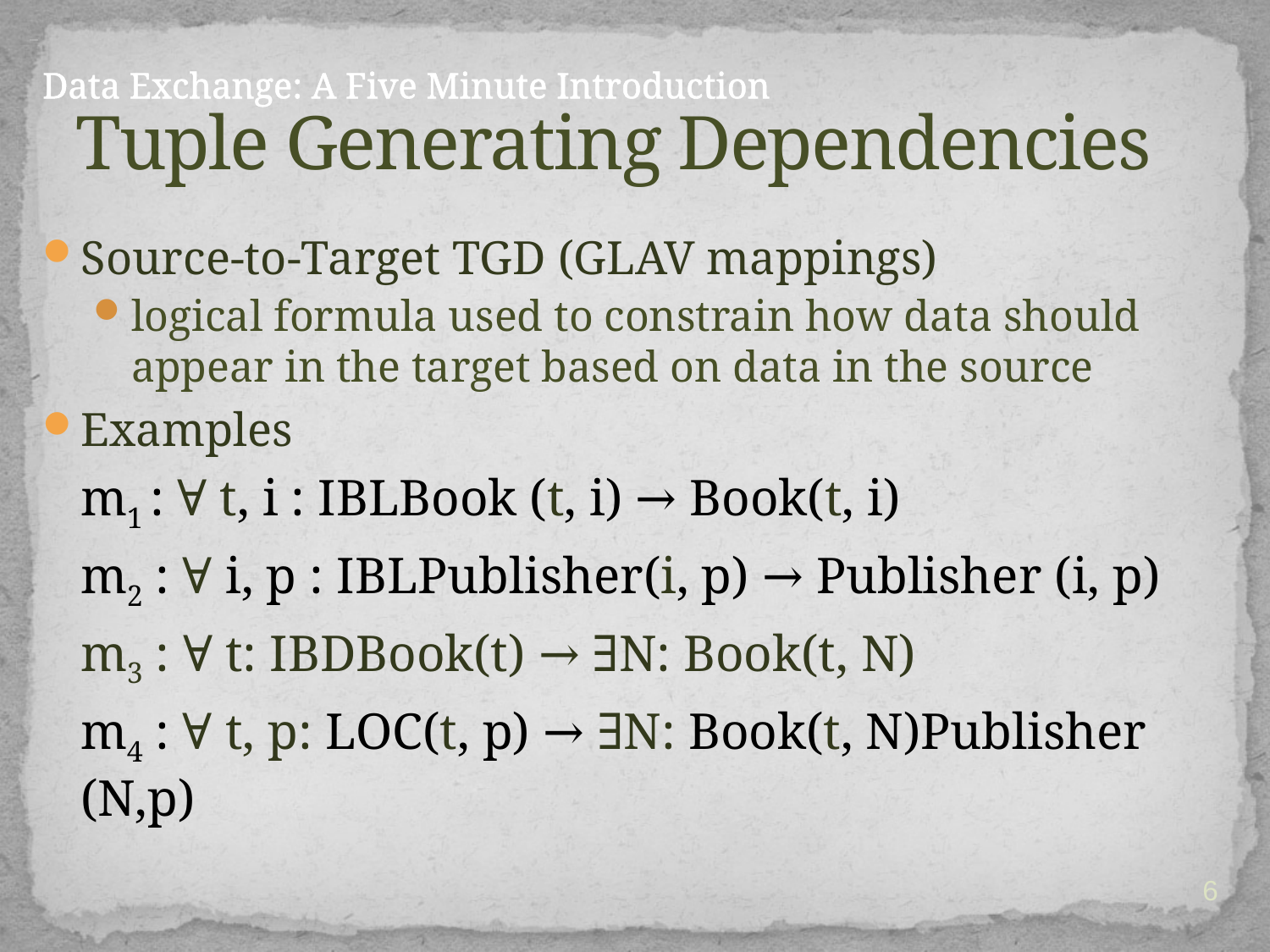

# Tuple Generating Dependencies
Data Exchange: A Five Minute Introduction
Source-to-Target TGD (GLAV mappings)
logical formula used to constrain how data should appear in the target based on data in the source
Examples
	m1 : ∀ t, i : IBLBook (t, i) → Book(t, i)
	m2 : ∀ i, p : IBLPublisher(i, p) → Publisher (i, p)
	m3 : ∀ t: IBDBook(t) → ∃N: Book(t, N)
	m4 : ∀ t, p: LOC(t, p) → ∃N: Book(t, N)Publisher (N,p)
6